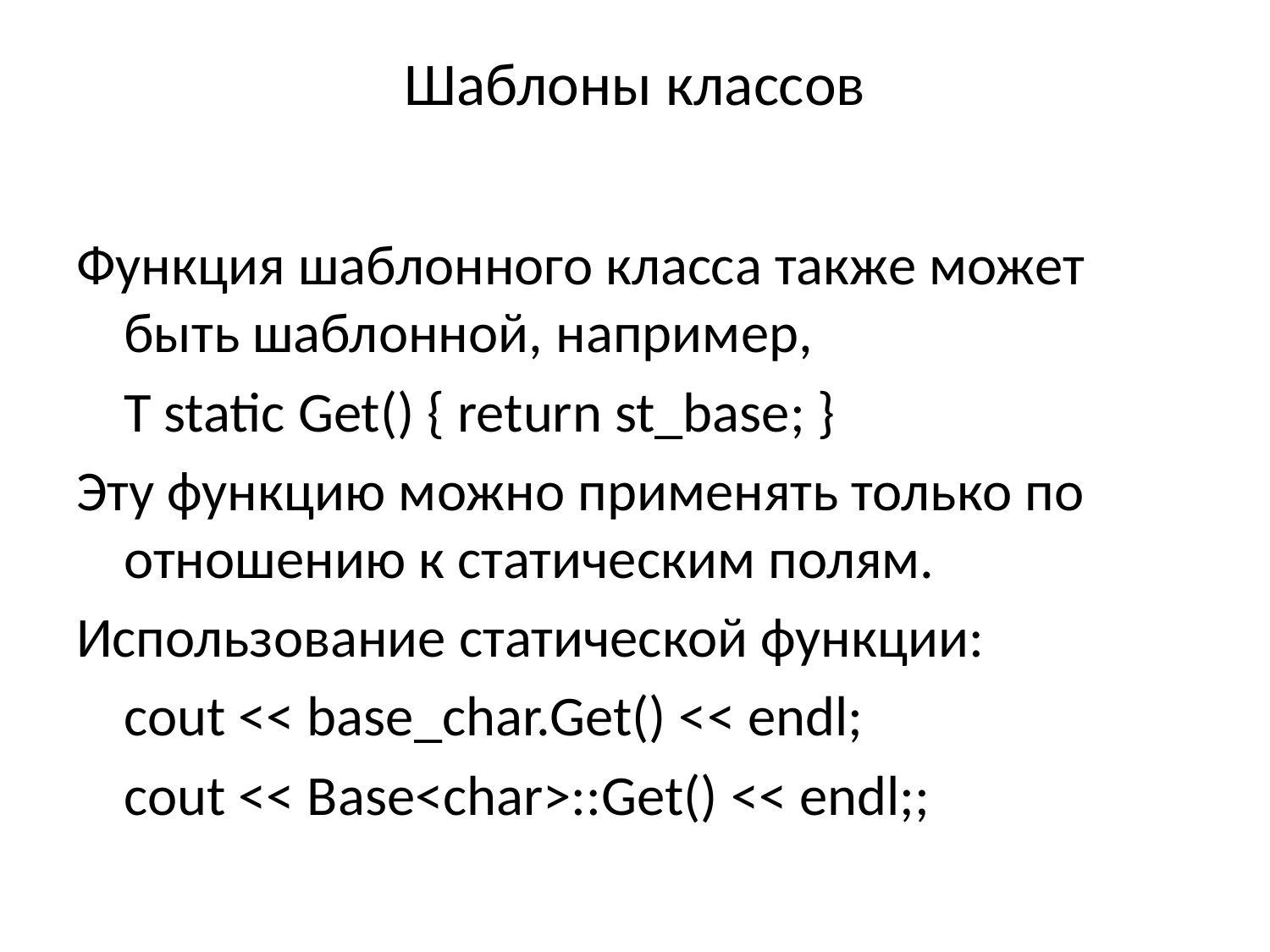

# Шаблоны классов
Функция шаблонного класса также может быть шаблонной, например,
	T static Get() { return st_base; }
Эту функцию можно применять только по отношению к статическим полям.
Использование статической функции:
	cout << base_char.Get() << endl;
	cout << Base<char>::Get() << endl;;